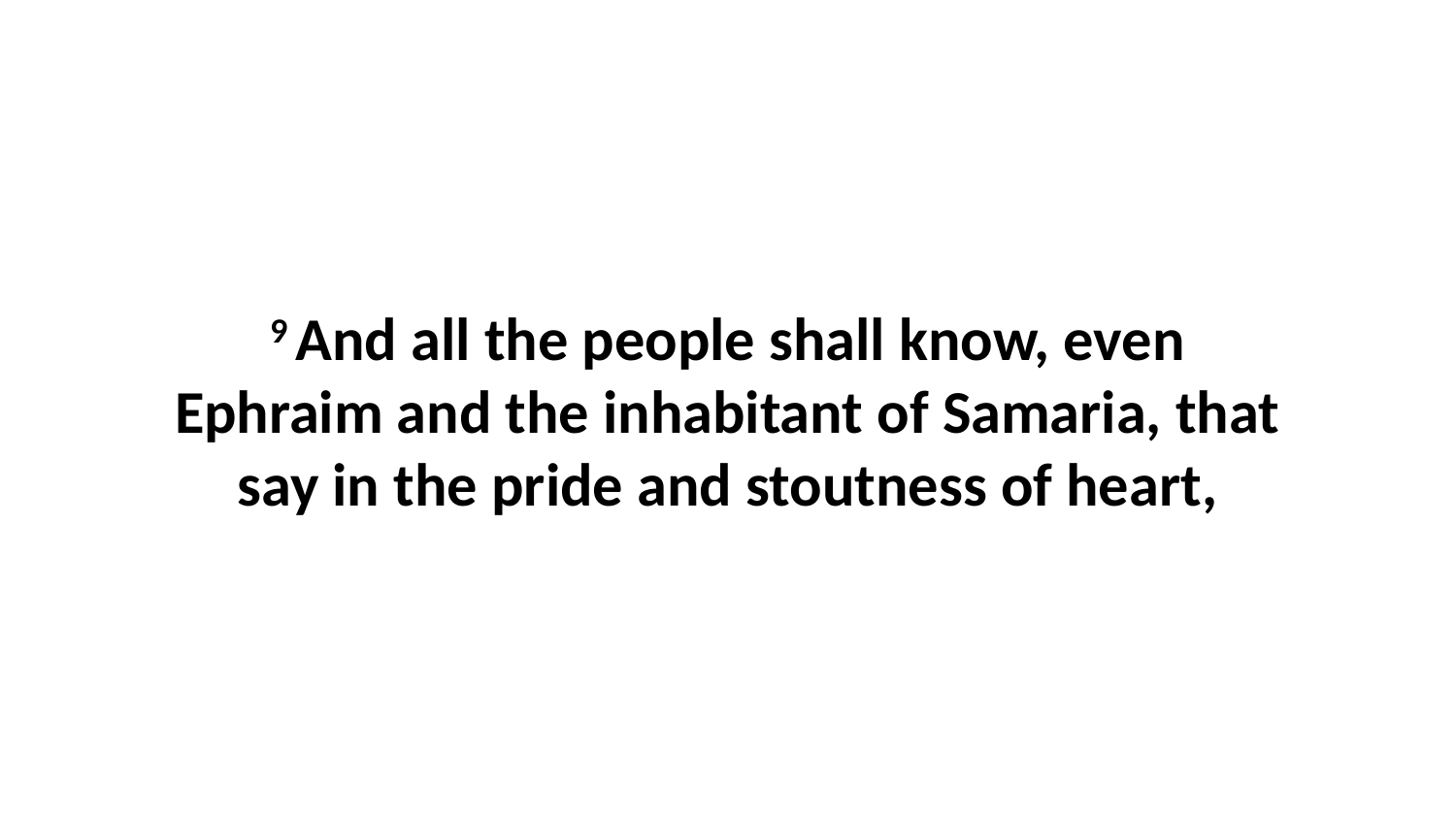

9 And all the people shall know, even Ephraim and the inhabitant of Samaria, that say in the pride and stoutness of heart,